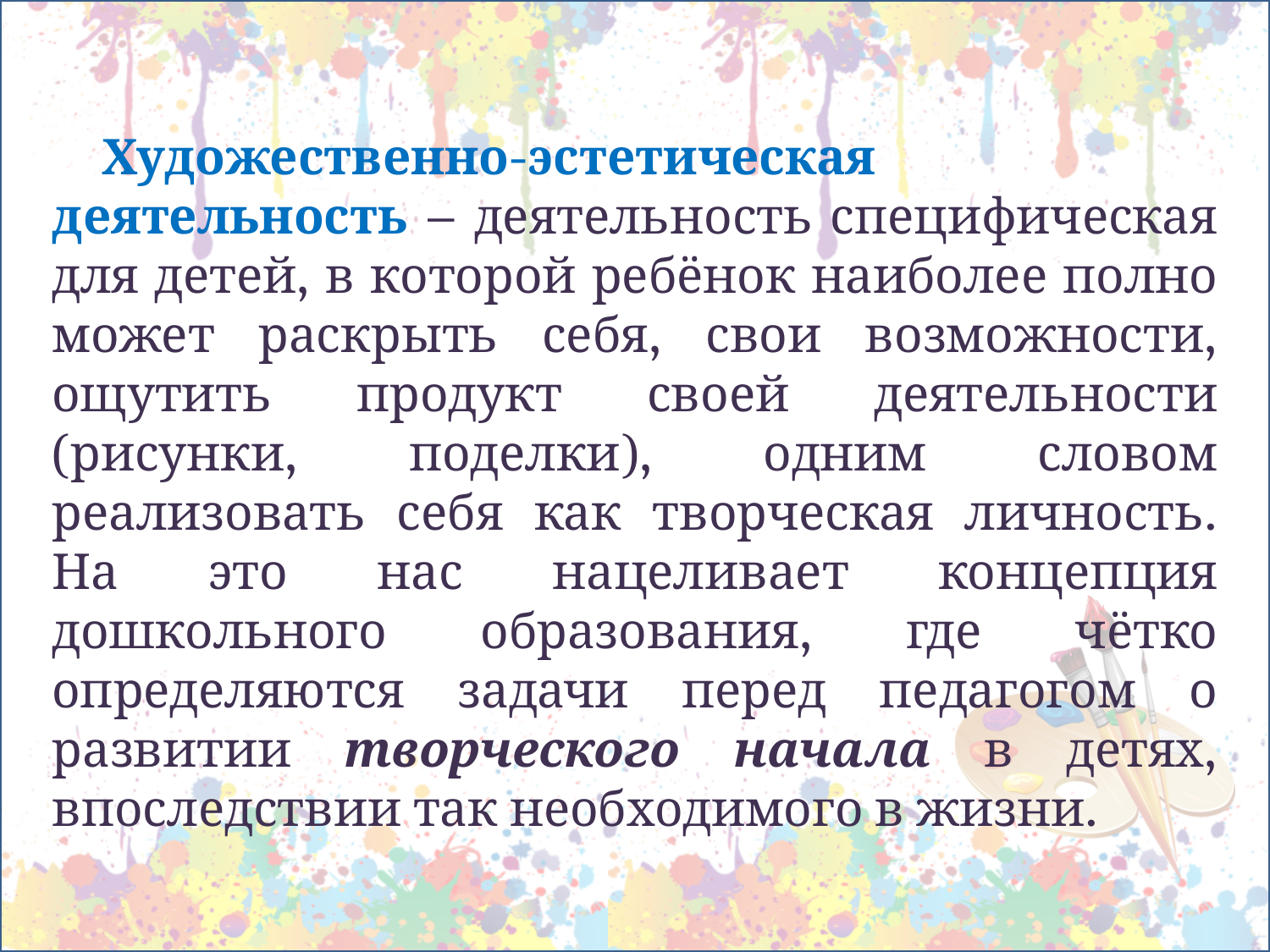

Художественно-эстетическая деятельность – деятельность специфическая для детей, в которой ребёнок наиболее полно может раскрыть себя, свои возможности, ощутить продукт своей деятельности (рисунки, поделки), одним словом реализовать себя как творческая личность. На это нас нацеливает концепция дошкольного образования, где чётко определяются задачи перед педагогом о развитии творческого начала в детях, впоследствии так необходимого в жизни.